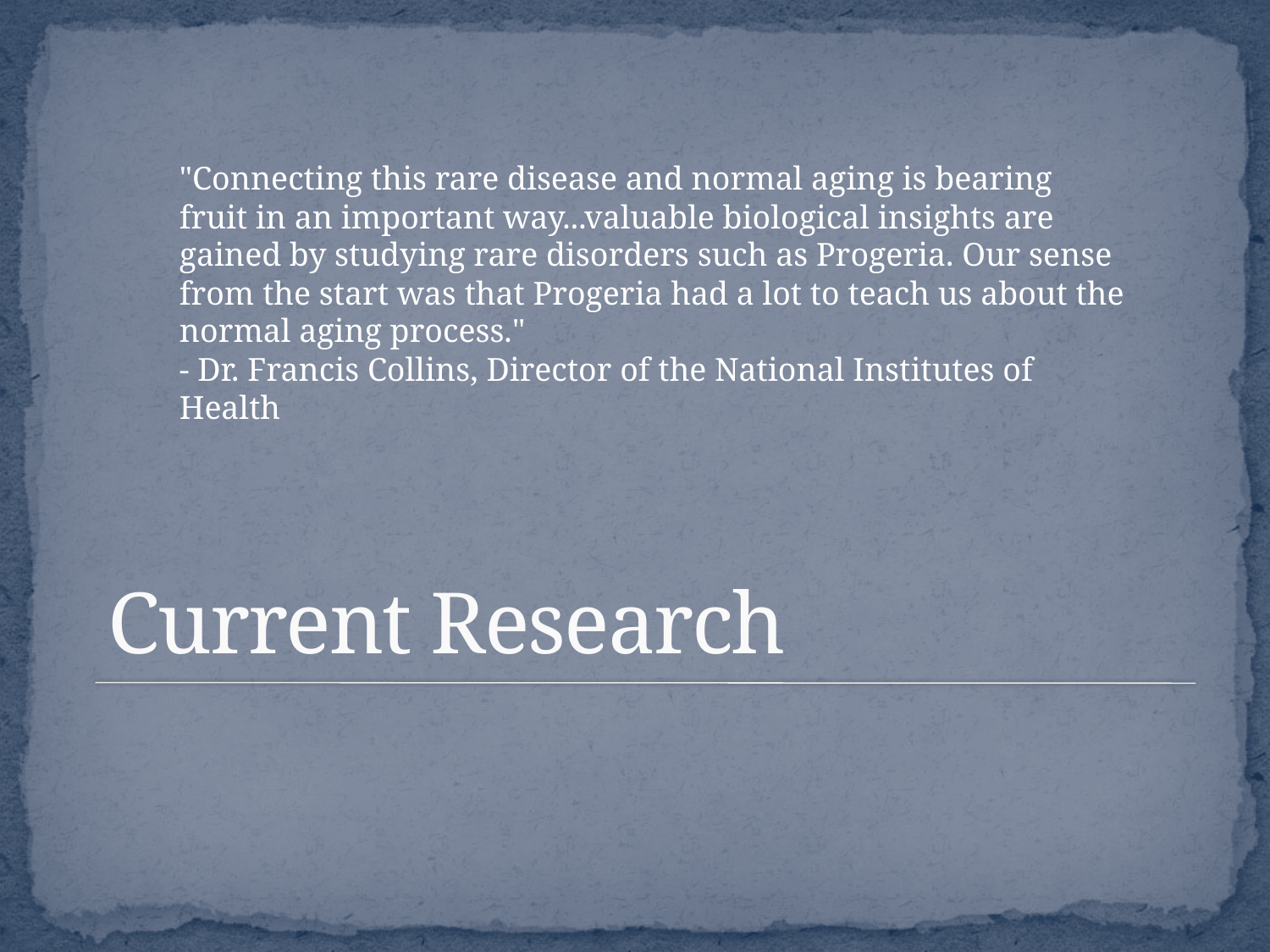

# Current Research
"Connecting this rare disease and normal aging is bearing fruit in an important way...valuable biological insights are gained by studying rare disorders such as Progeria. Our sense from the start was that Progeria had a lot to teach us about the normal aging process."
- Dr. Francis Collins, Director of the National Institutes of Health